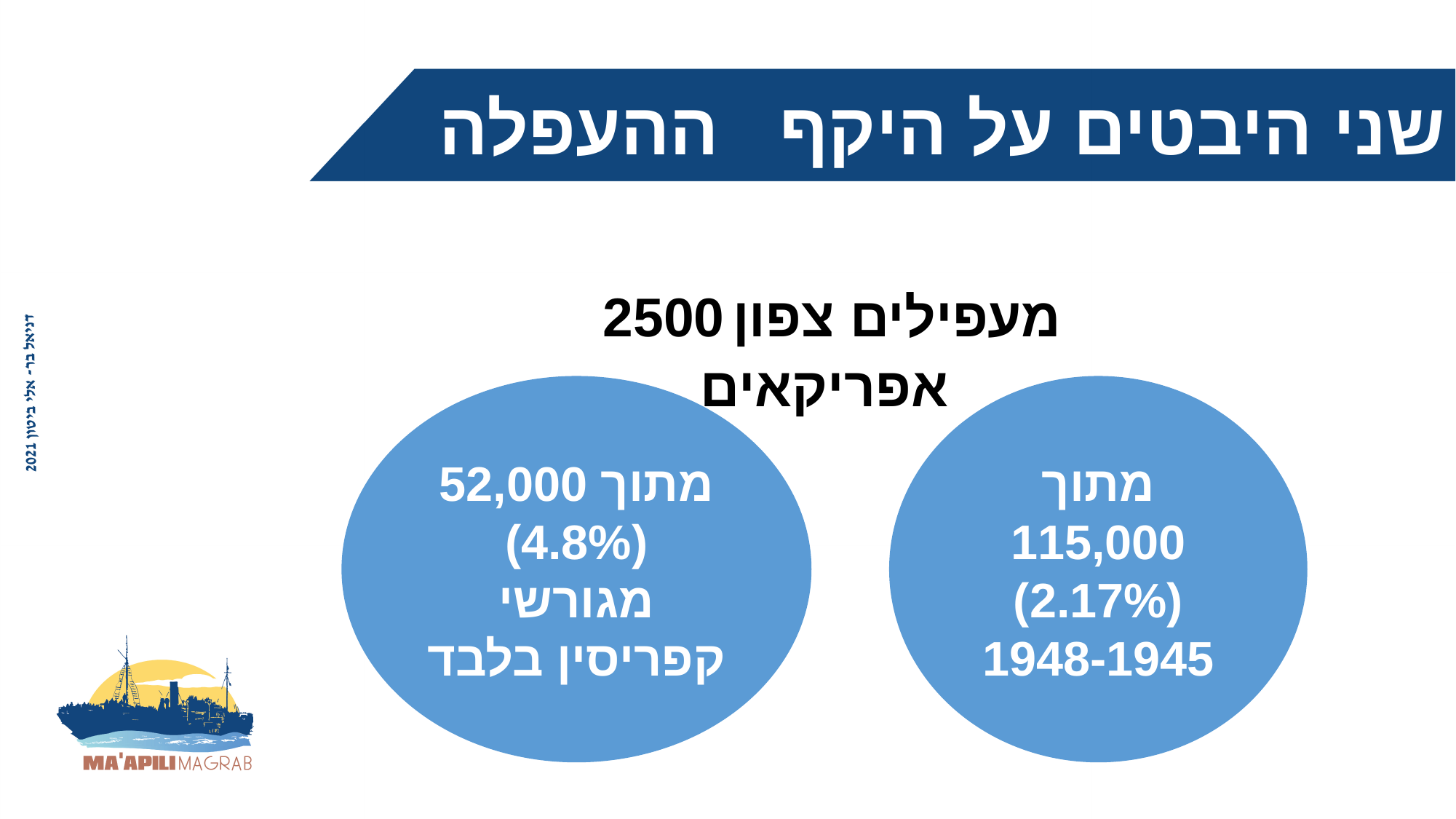

שני היבטים על היקף   ההעפלה מהמגרב
2500 מעפילים צפון אפריקאים
מתוך 52,000
(4.8%)
מגורשי קפריסין בלבד
מתוך 115,000
(2.17%)
1948-1945